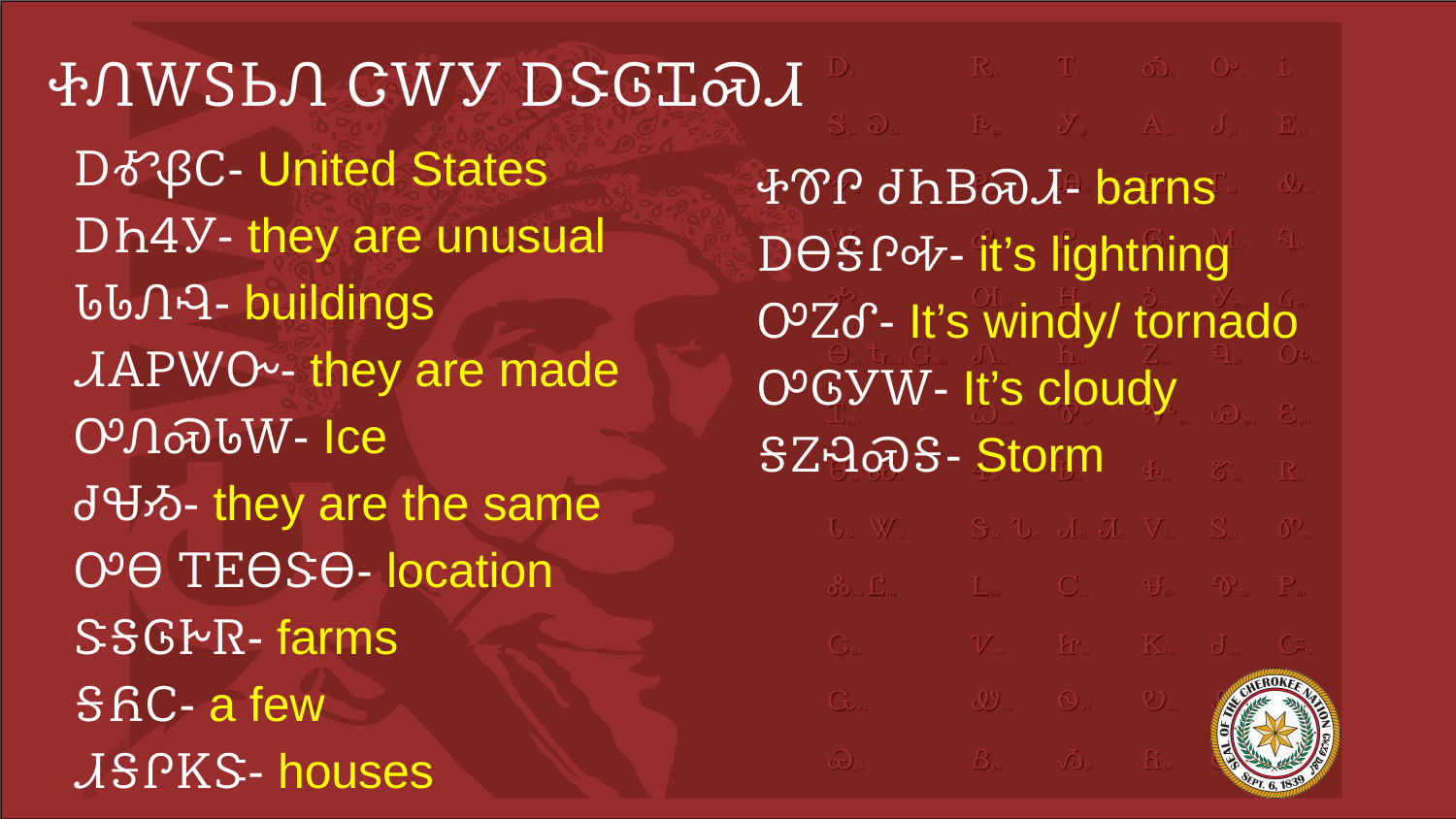

# ᏐᏁᎳᏚᏏᏁ ᏣᎳᎩ ᎠᏕᎶᏆᏍᏗ
ᎠᎹᏰᏟ- United States
ᎠᏂᏎᎩ- they are unusual
ᏓᏓᏁᎸ- buildings
ᏗᎪᏢᏔᏅ- they are made
ᎤᏁᏍᏓᎳ- Ice
ᏧᏠᏱ- they are the same
ᎤᎾ ᎢᎬᎾᏕᎾ- location
ᏕᎦᎶᎨᏒ- farms
ᎦᏲᏟ- a few
ᏗᎦᎵᏦᏕ- houses

ᏐᏈᎵ ᏧᏂᏴᏍᏗ- barns
ᎠᎾᎦᎵᎭ- it’s lightning
ᎤᏃᎴ- It’s windy/ tornado
ᎤᎶᎩᎳ- It’s cloudy
ᎦᏃᎸᏍᎦ- Storm